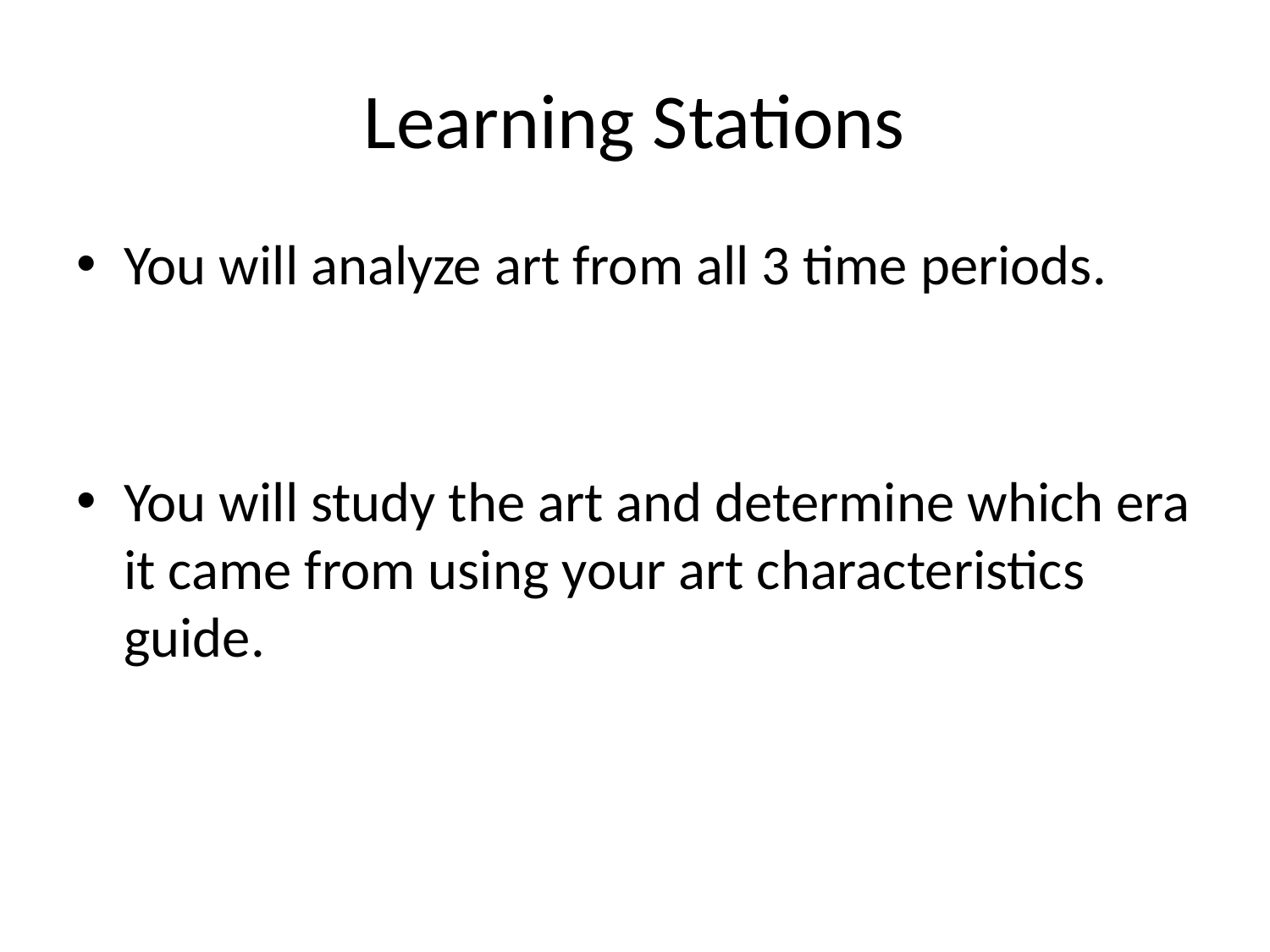

# Learning Stations
You will analyze art from all 3 time periods.

You will study the art and determine which era it came from using your art characteristics guide.